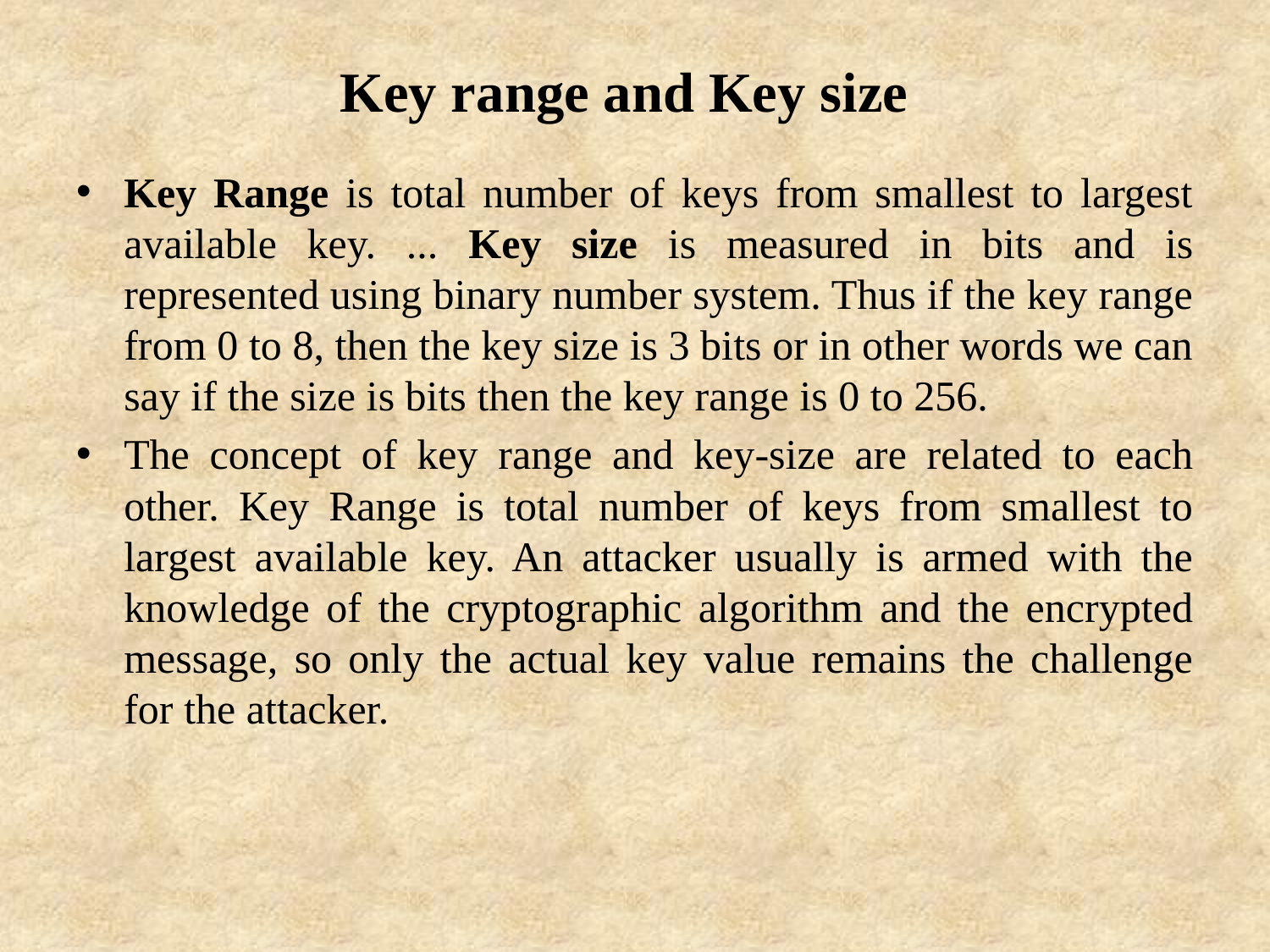

# Key range and Key size
Key Range is total number of keys from smallest to largest available key. ... Key size is measured in bits and is represented using binary number system. Thus if the key range from 0 to 8, then the key size is 3 bits or in other words we can say if the size is bits then the key range is 0 to 256.
The concept of key range and key-size are related to each other. Key Range is total number of keys from smallest to largest available key. An attacker usually is armed with the knowledge of the cryptographic algorithm and the encrypted message, so only the actual key value remains the challenge for the attacker.